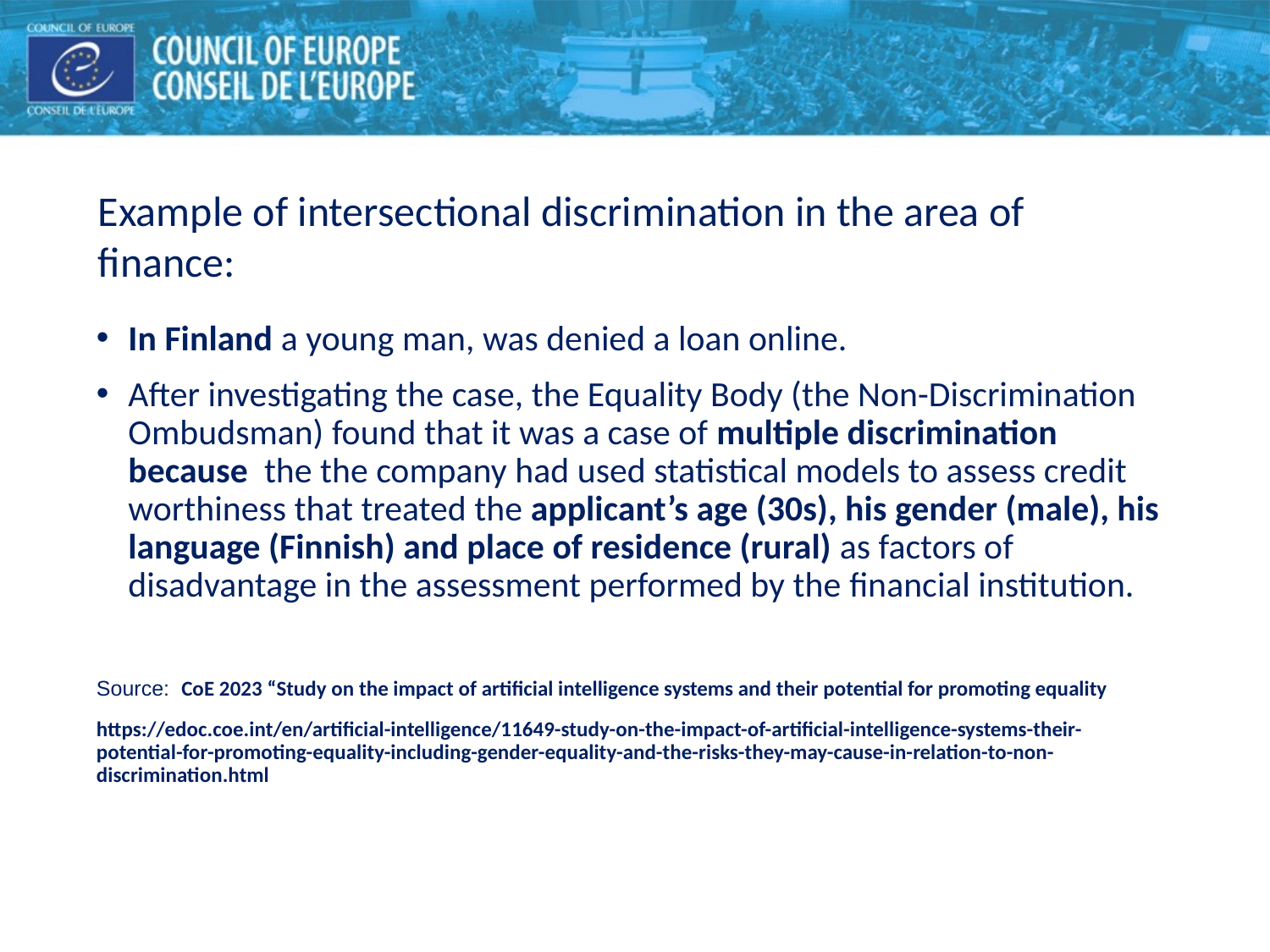

Example of intersectional discrimination in the area of finance:

In Finland a young man, was denied a loan online.
After investigating the case, the Equality Body (the Non-Discrimination Ombudsman) found that it was a case of multiple discrimination because  the the company had used statistical models to assess credit worthiness that treated the applicant’s age (30s), his gender (male), his language (Finnish) and place of residence (rural) as factors of disadvantage in the assessment performed by the financial institution.

Source:  CoE 2023 “Study on the impact of artificial intelligence systems and their potential for promoting equality
https://edoc.coe.int/en/artificial-intelligence/11649-study-on-the-impact-of-artificial-intelligence-systems-their-potential-for-promoting-equality-including-gender-equality-and-the-risks-they-may-cause-in-relation-to-non-discrimination.html